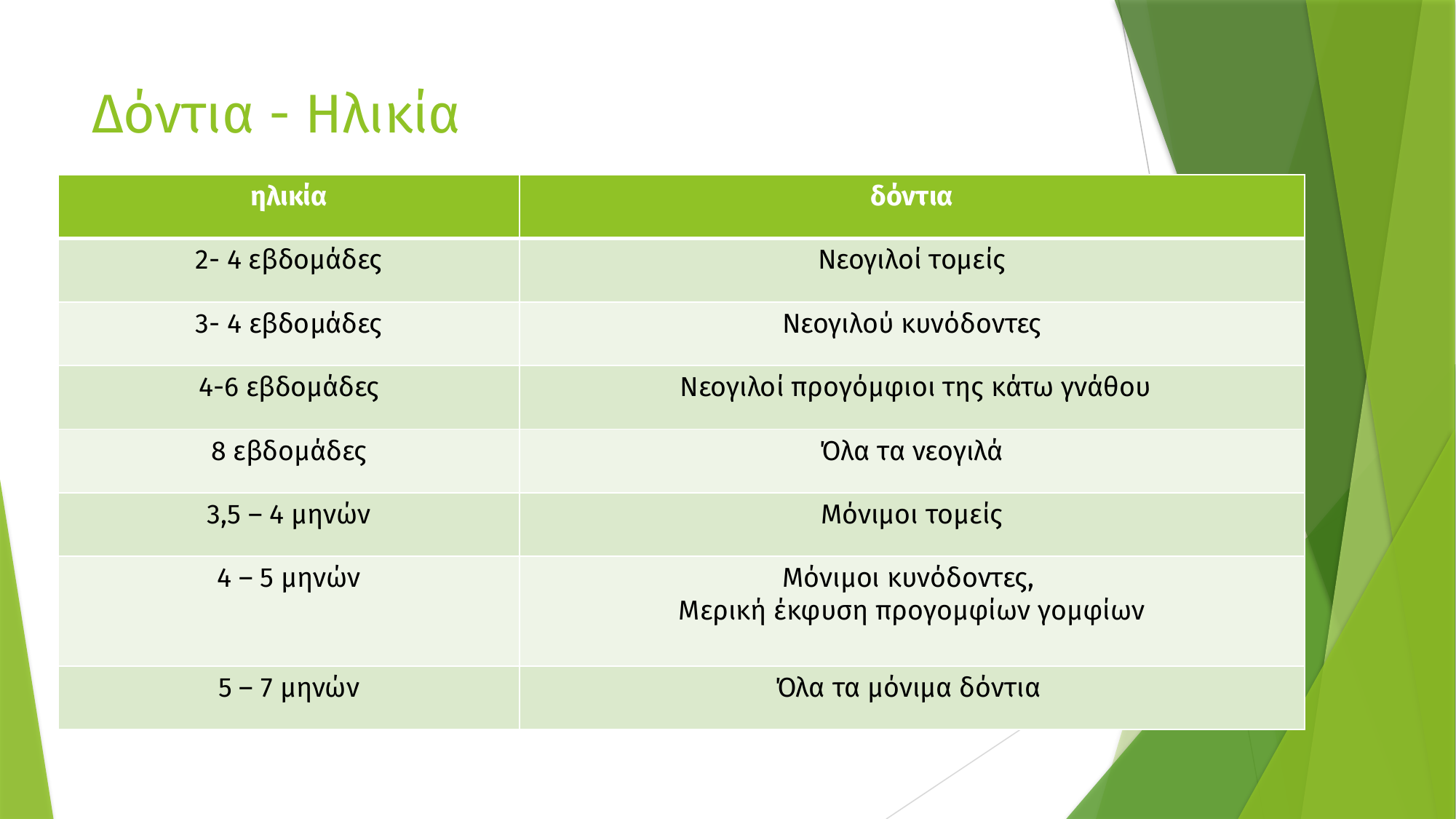

# Δόντια - Ηλικία
| ηλικία | δόντια |
| --- | --- |
| 2- 4 εβδομάδες | Νεογιλοί τομείς |
| 3- 4 εβδομάδες | Νεογιλού κυνόδοντες |
| 4-6 εβδομάδες | Νεογιλοί προγόμφιοι της κάτω γνάθου |
| 8 εβδομάδες | Όλα τα νεογιλά |
| 3,5 – 4 μηνών | Μόνιμοι τομείς |
| 4 – 5 μηνών | Μόνιμοι κυνόδοντες, Μερική έκφυση προγομφίων γομφίων |
| 5 – 7 μηνών | Όλα τα μόνιμα δόντια |